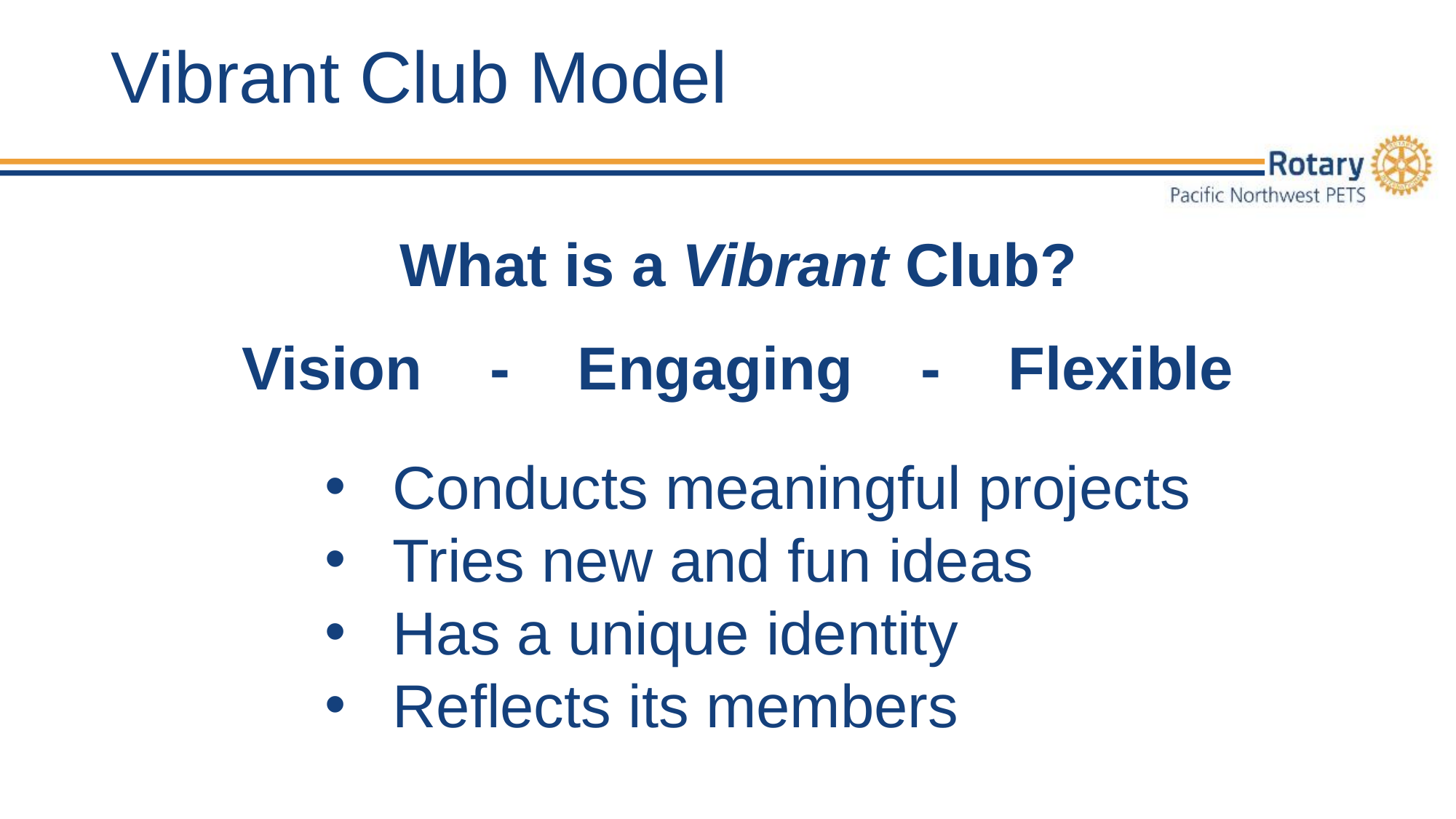

# Vibrant Club Model
What is a Vibrant Club?

Vision    -    Engaging    -    Flexible

Conducts meaningful projects
Tries new and fun ideas
Has a unique identity
Reflects its members